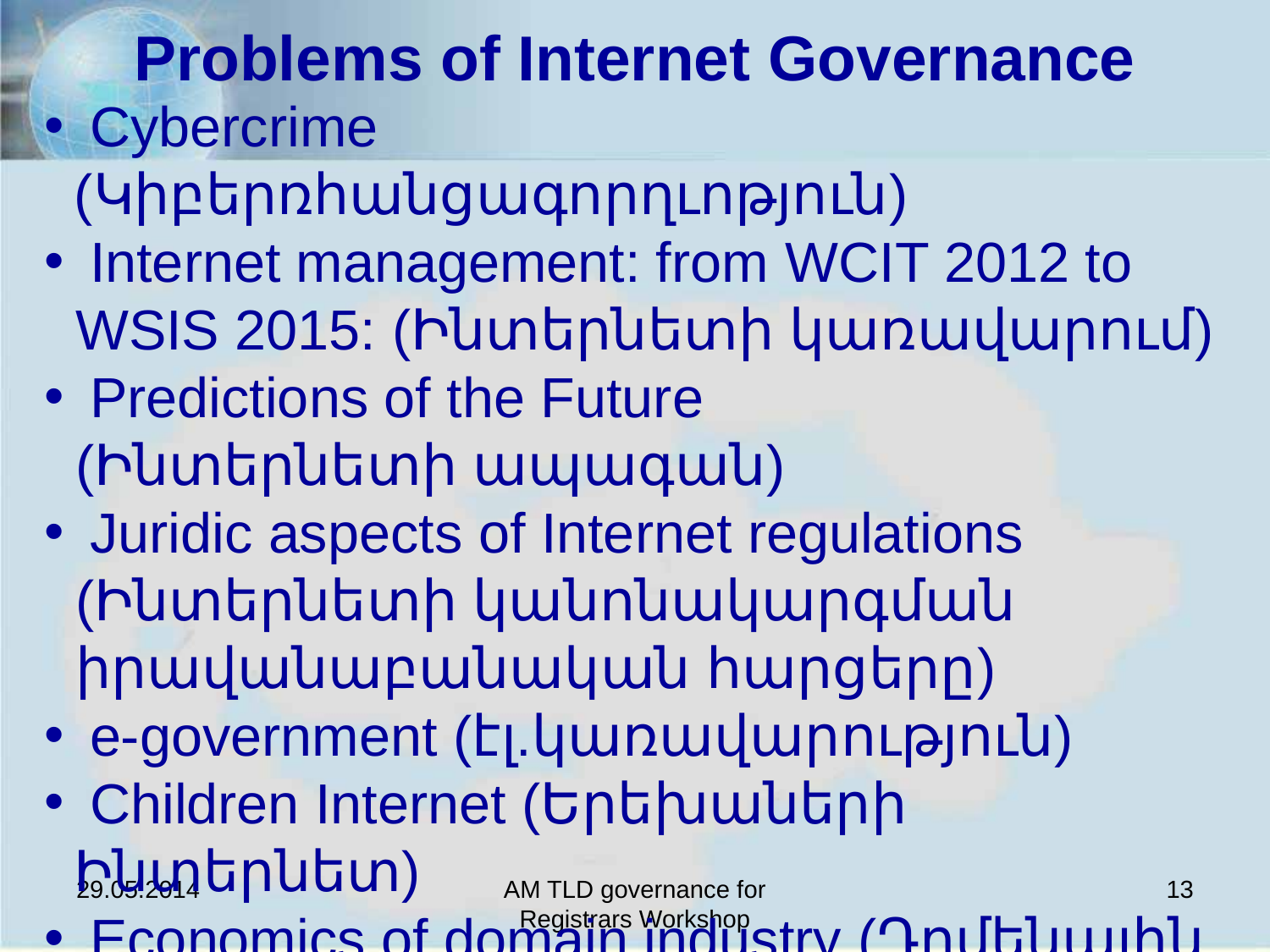

# Problems of Internet Governance
 Cybercrime (Կիբերռհանցագորղւոթյուն)
 Internet management: from WCIT 2012 to
  WSIS 2015: (Ինտերնետի կառավարում)
 Predictions of the Future
  (Ինտերնետի ապագան)
 Juridic aspects of Internet regulations
  (Ինտերնետի կանոնակարգման
  իրավանաբանական հարցերը)
 e-government (էլ.կառավարություն)
 Children Internet (Երեխաների Ինտերնետ)
 Economics of domain industry (Դոմենային
  քաղաքականության զարգացում)
29.05.2014
AM TLD governance for Registrars Workshop
13